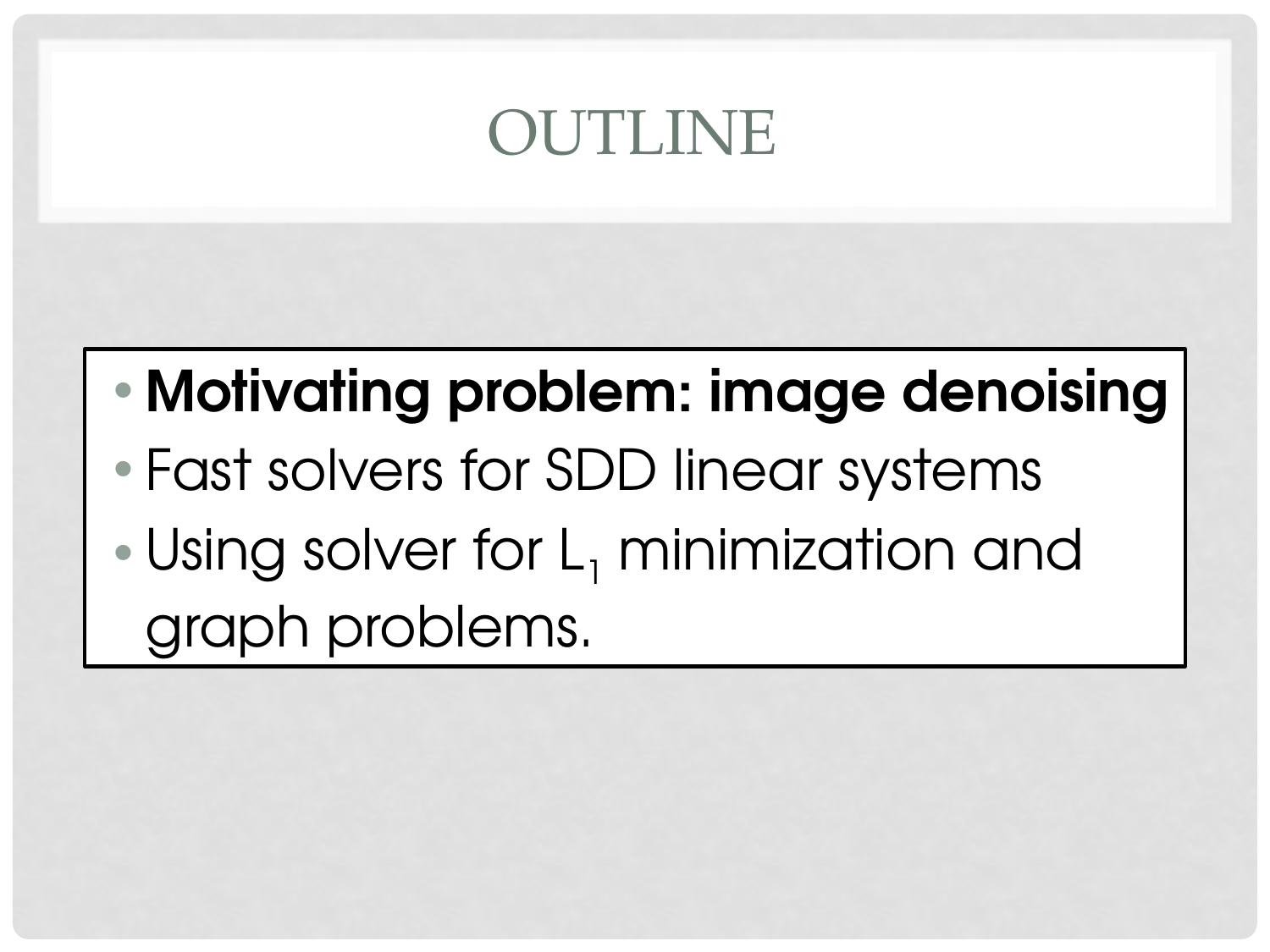

# Outline
Motivating problem: image denoising
Fast solvers for SDD linear systems
Using solver for L1 minimization and graph problems.